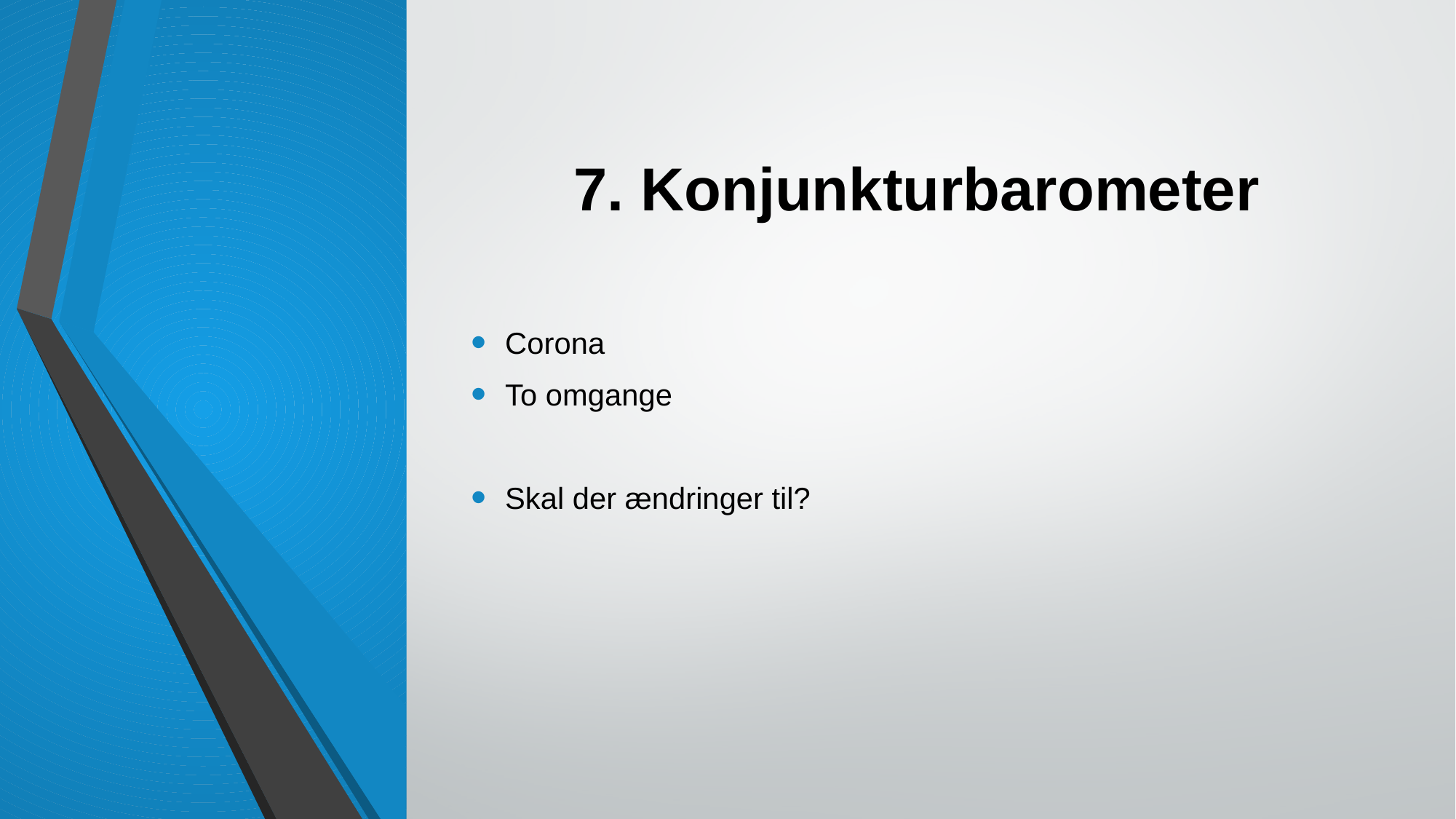

# 7. Konjunkturbarometer

Corona
To omgange

Skal der ændringer til?